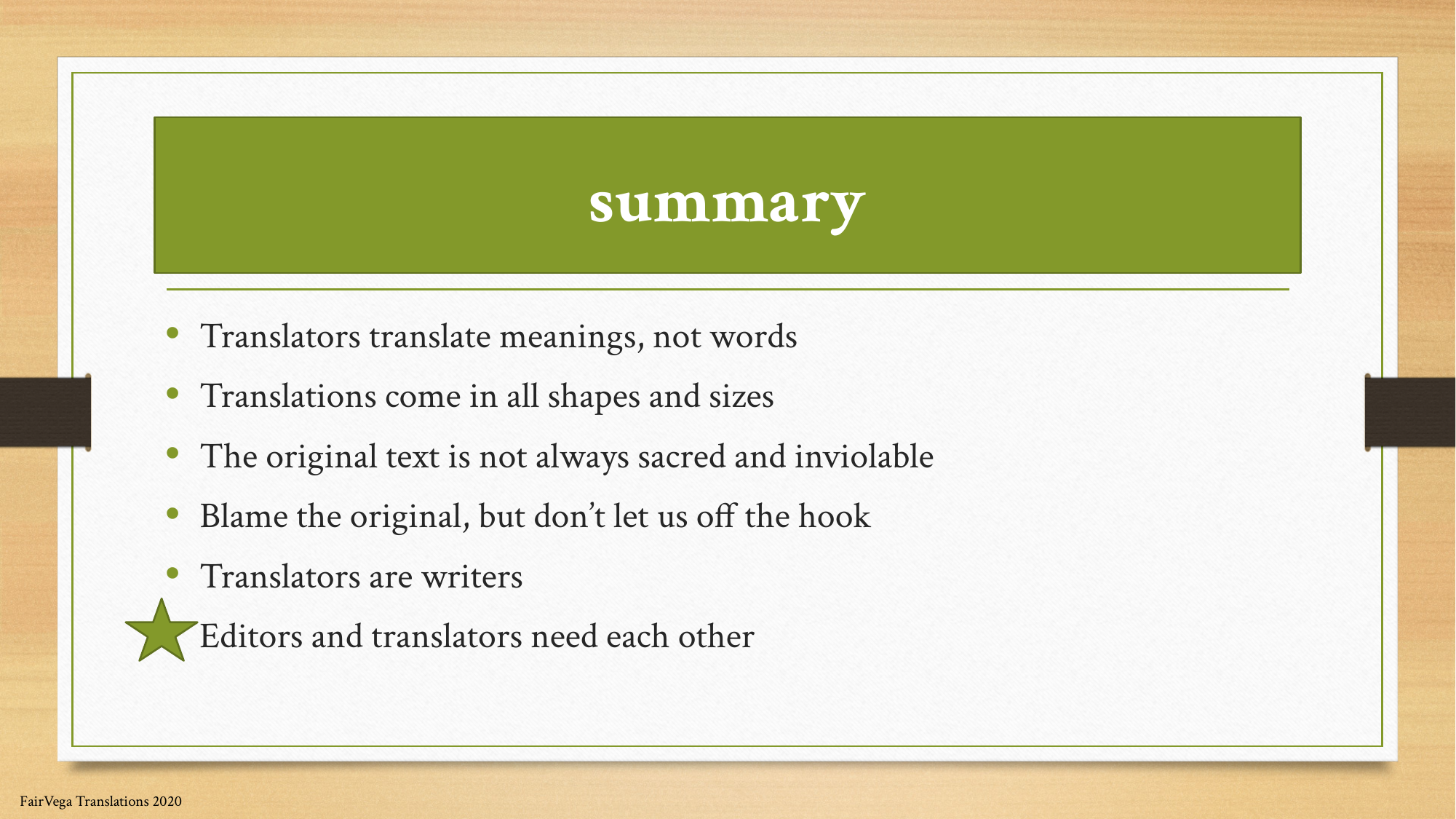

# summary
Translators translate meanings, not words
Translations come in all shapes and sizes
The original text is not always sacred and inviolable
Blame the original, but don’t let us off the hook
Translators are writers
Editors and translators need each other

FairVega Translations 2020